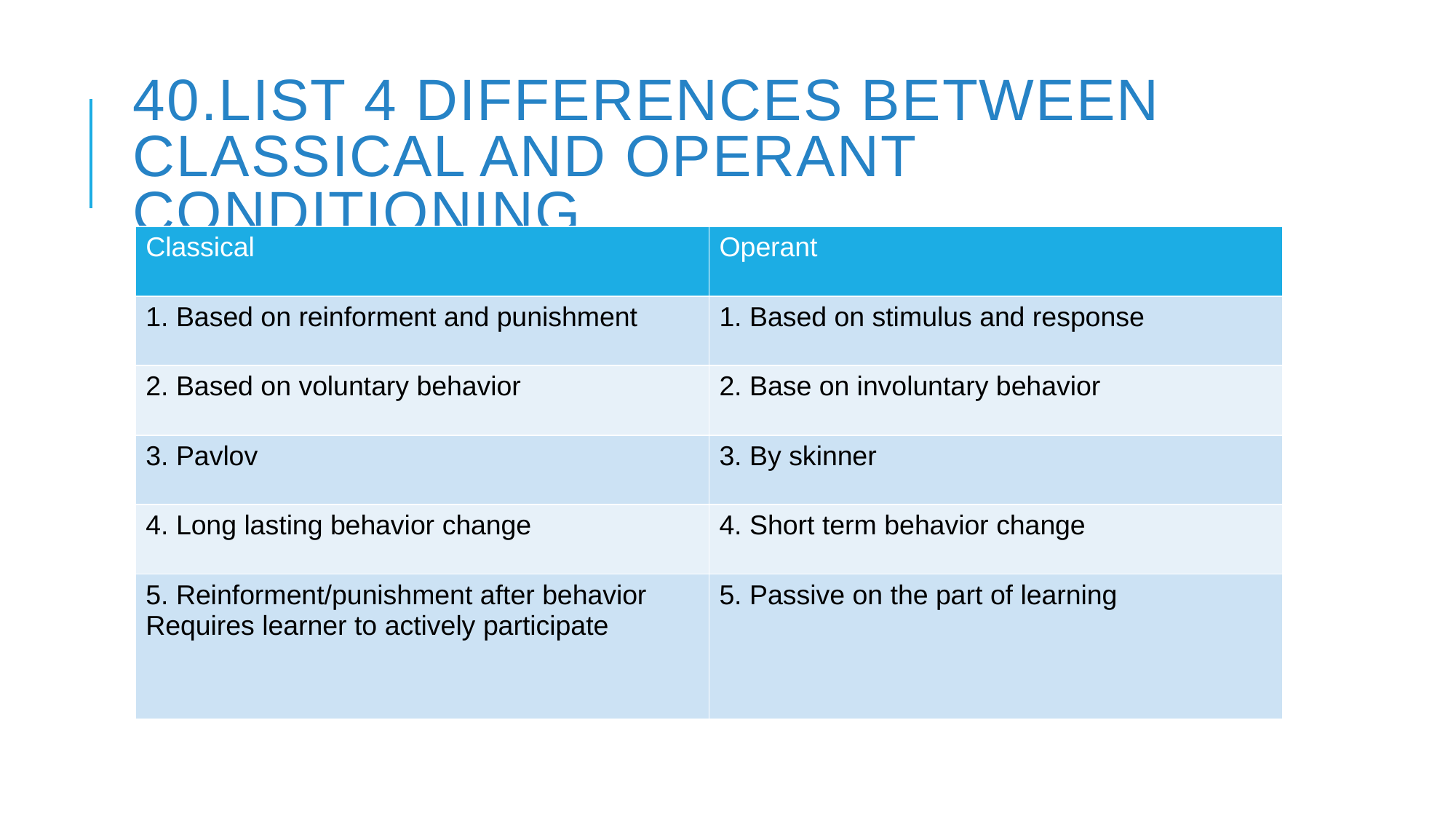

# 40.List 4 differences between classical and operant conditioning
| Classical | Operant |
| --- | --- |
| 1. Based on reinforment and punishment | 1. Based on stimulus and response |
| 2. Based on voluntary behavior | 2. Base on involuntary behavior |
| 3. Pavlov | 3. By skinner |
| 4. Long lasting behavior change | 4. Short term behavior change |
| 5. Reinforment/punishment after behavior Requires learner to actively participate | 5. Passive on the part of learning |